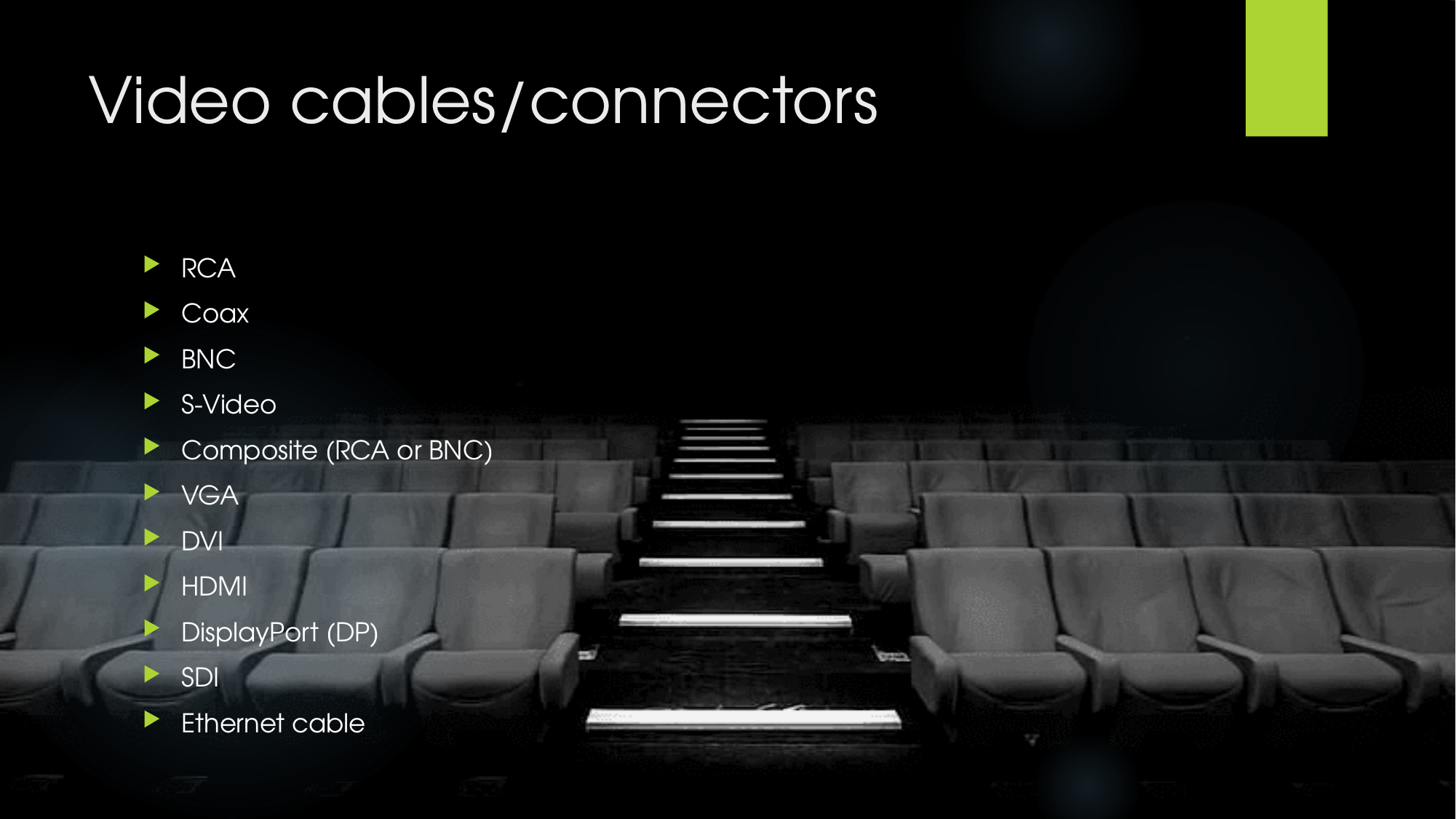

# Video cables/connectors

RCA
Coax
BNC
S-Video
Composite (RCA or BNC)
VGA
DVI
HDMI
DisplayPort (DP)
SDI
Ethernet cable